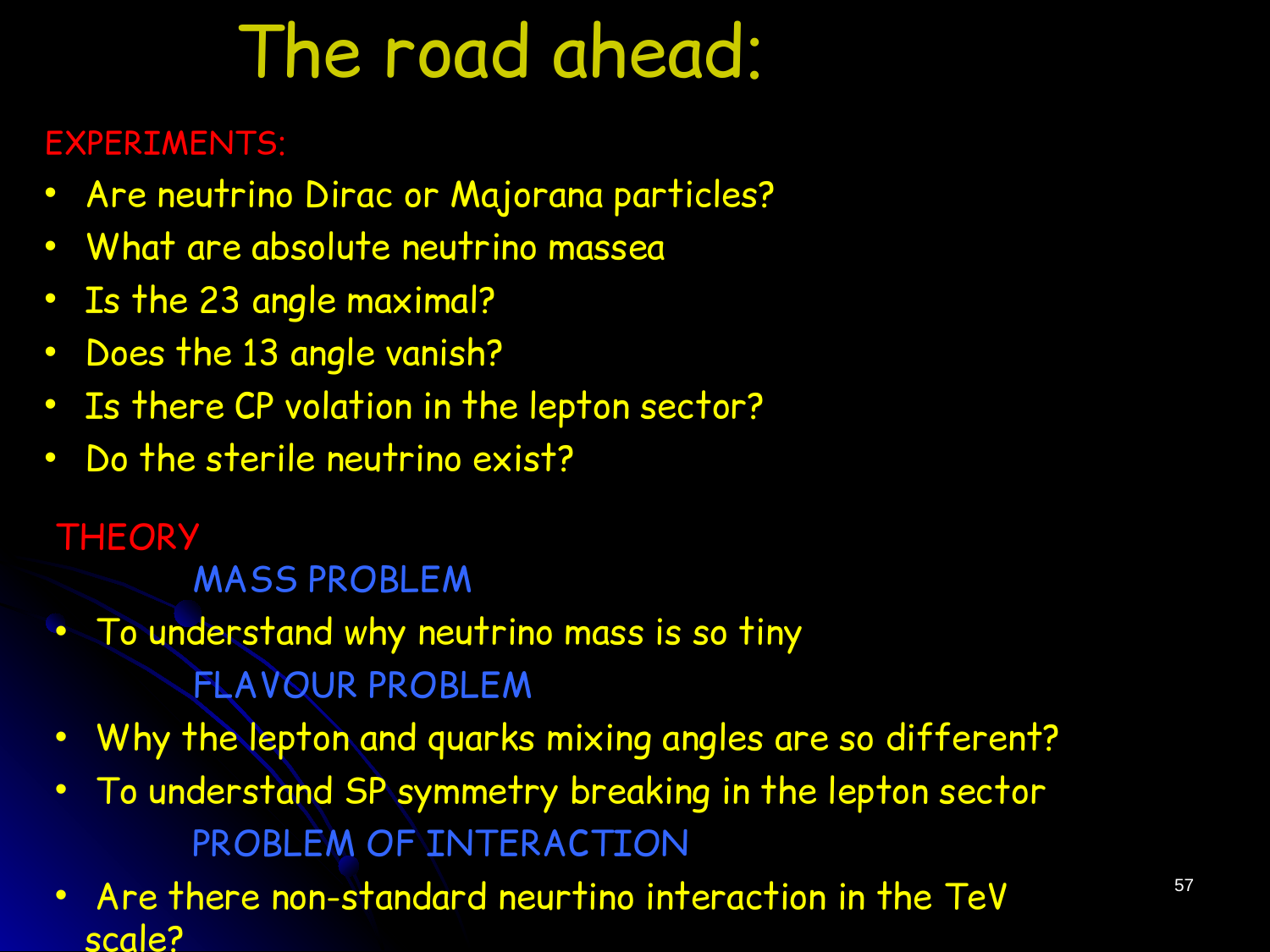

The road ahead:
EXPERIMENTS:
 Are neutrino Dirac or Majorana particles?
 What are absolute neutrino massea
 Is the 23 angle maximal?
 Does the 13 angle vanish?
 Is there CP volation in the lepton sector?
 Do the sterile neutrino exist?

THEORY
             MASS PROBLEM
 To understand why neutrino mass is so tiny
             FLAVOUR PROBLEM
 Why the lepton and quarks mixing angles are so different?
 To understand SP symmetry breaking in the lepton sector
             PROBLEM OF INTERACTION
 Are there non-standard neurtino interaction in the TeV scale?
57